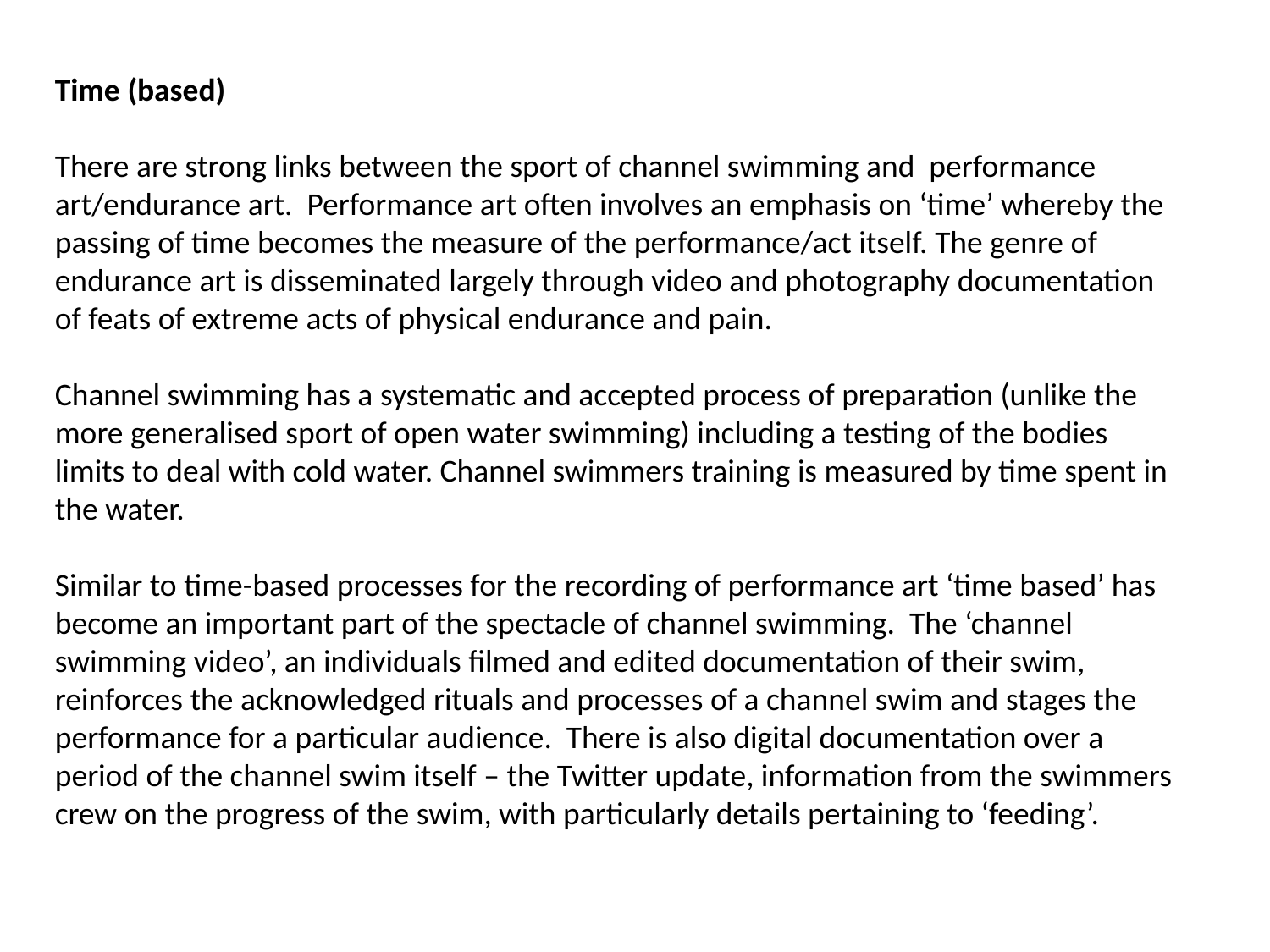

Time (based)

There are strong links between the sport of channel swimming and  performance art/endurance art.  Performance art often involves an emphasis on ‘time’ whereby the passing of time becomes the measure of the performance/act itself. The genre of endurance art is disseminated largely through video and photography documentation of feats of extreme acts of physical endurance and pain.

Channel swimming has a systematic and accepted process of preparation (unlike the more generalised sport of open water swimming) including a testing of the bodies limits to deal with cold water. Channel swimmers training is measured by time spent in the water.

Similar to time-based processes for the recording of performance art ‘time based’ has become an important part of the spectacle of channel swimming.  The ‘channel swimming video’, an individuals filmed and edited documentation of their swim, reinforces the acknowledged rituals and processes of a channel swim and stages the performance for a particular audience.  There is also digital documentation over a period of the channel swim itself – the Twitter update, information from the swimmers crew on the progress of the swim, with particularly details pertaining to ‘feeding’.